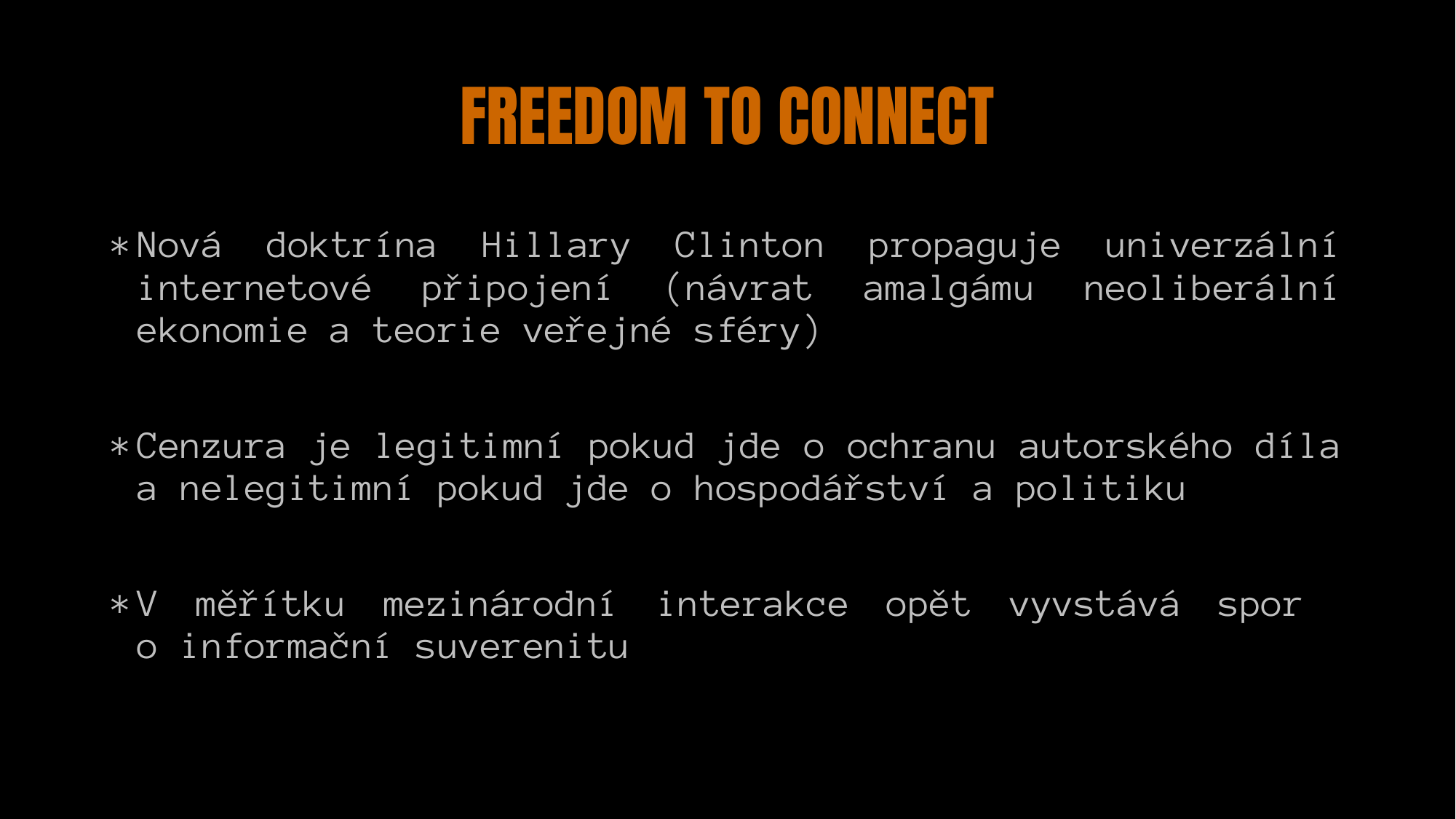

# FREEDOM TO CONNECT
Nová doktrína Hillary Clinton propaguje univerzální internetové připojení (návrat amalgámu neoliberální ekonomie a teorie veřejné sféry)

Cenzura je legitimní pokud jde o ochranu autorského díla a nelegitimní pokud jde o hospodářství a politiku

V měřítku mezinárodní interakce opět vyvstává spor
o informační suverenitu